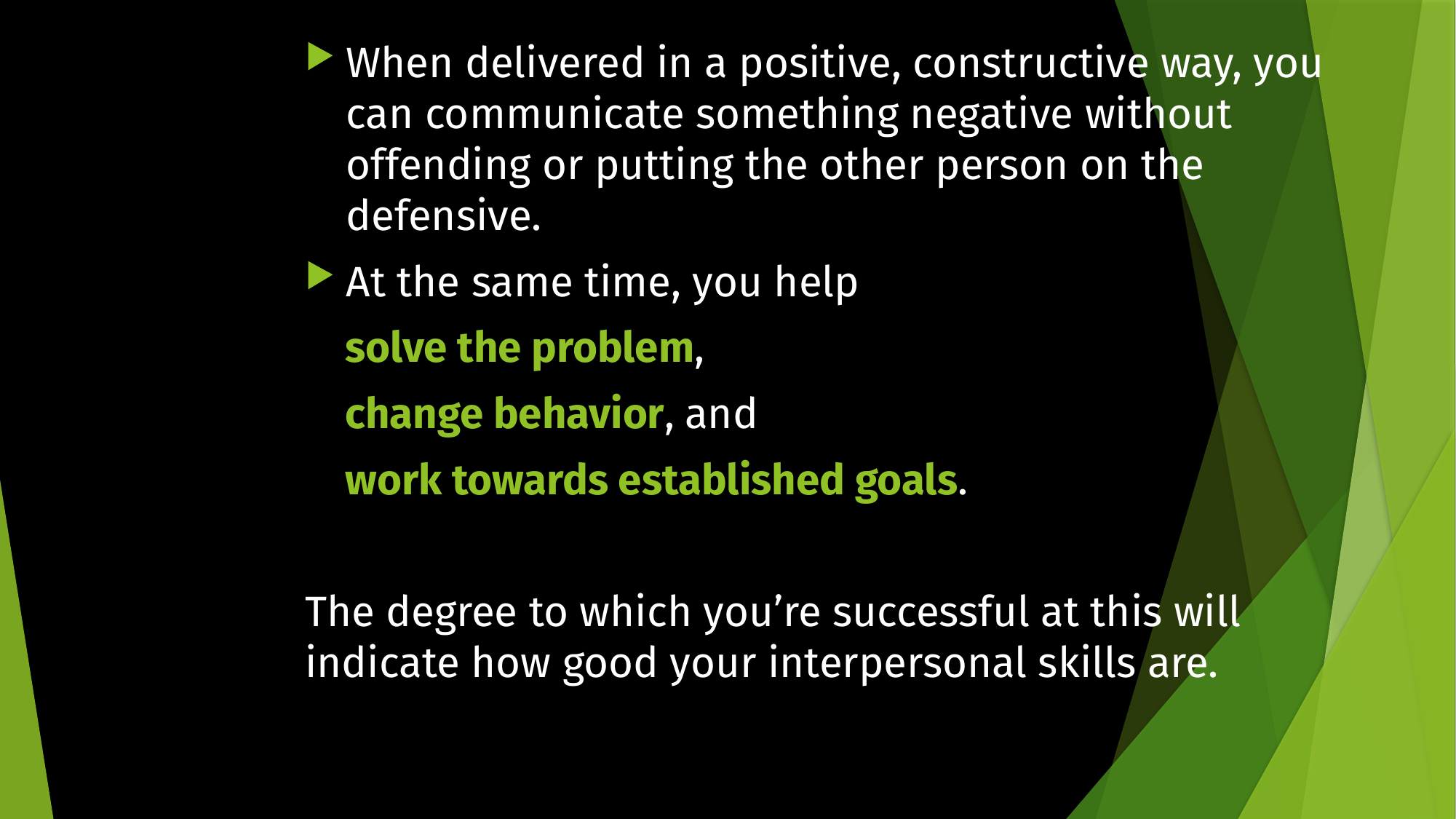

When delivered in a positive, constructive way, you can communicate something negative without offending or putting the other person on the defensive.
At the same time, you help
    solve the problem,
    change behavior, and
    work towards established goals.

The degree to which you’re successful at this will indicate how good your interpersonal skills are.